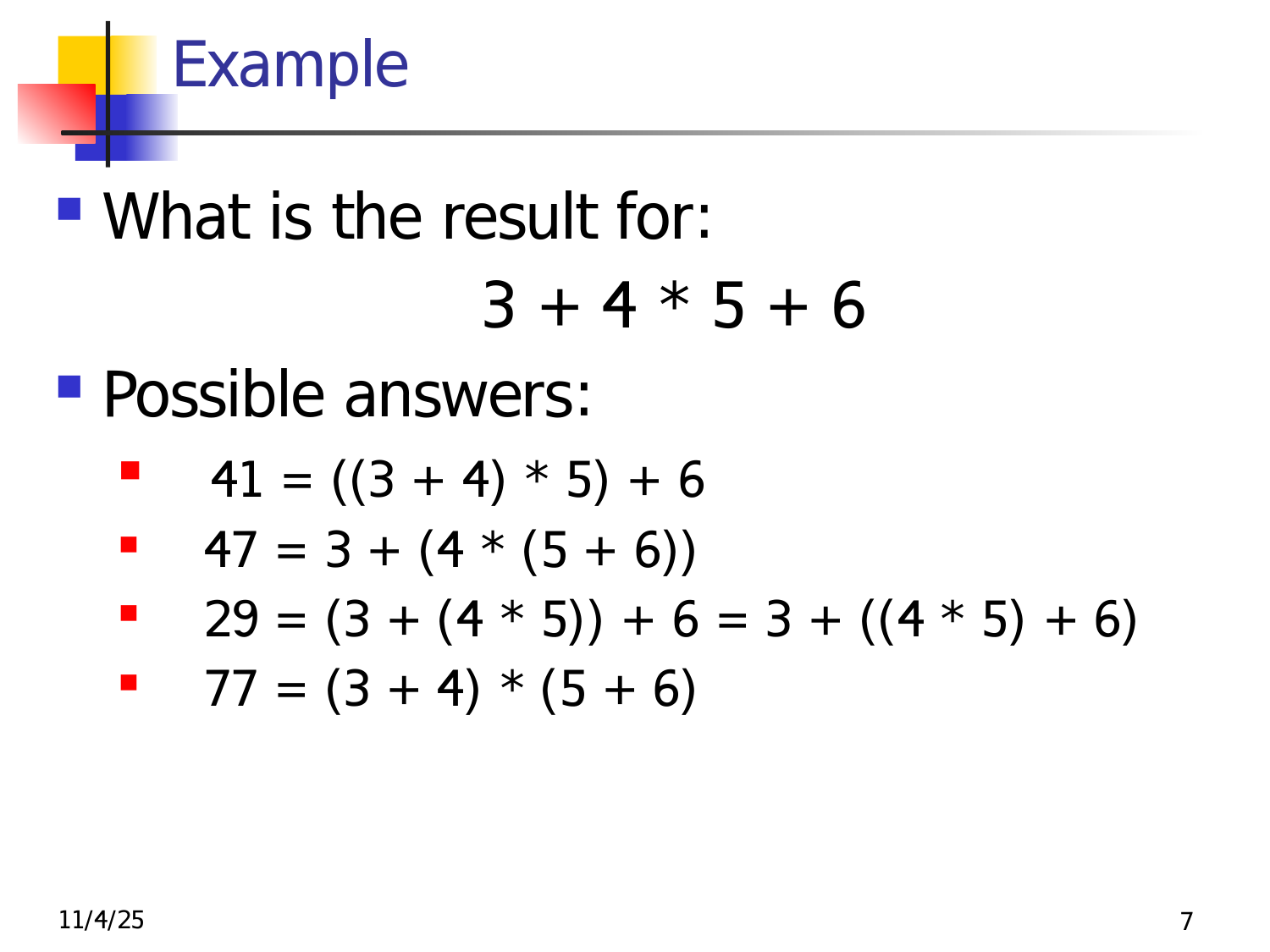

# Example
What is the result for:
3 + 4 * 5 + 6
Possible answers:
   41 = ((3 + 4) * 5) + 6
   47 = 3 + (4 * (5 + 6))
   29 = (3 + (4 * 5)) + 6 = 3 + ((4 * 5) + 6)
   77 = (3 + 4) * (5 + 6)
11/4/25
7